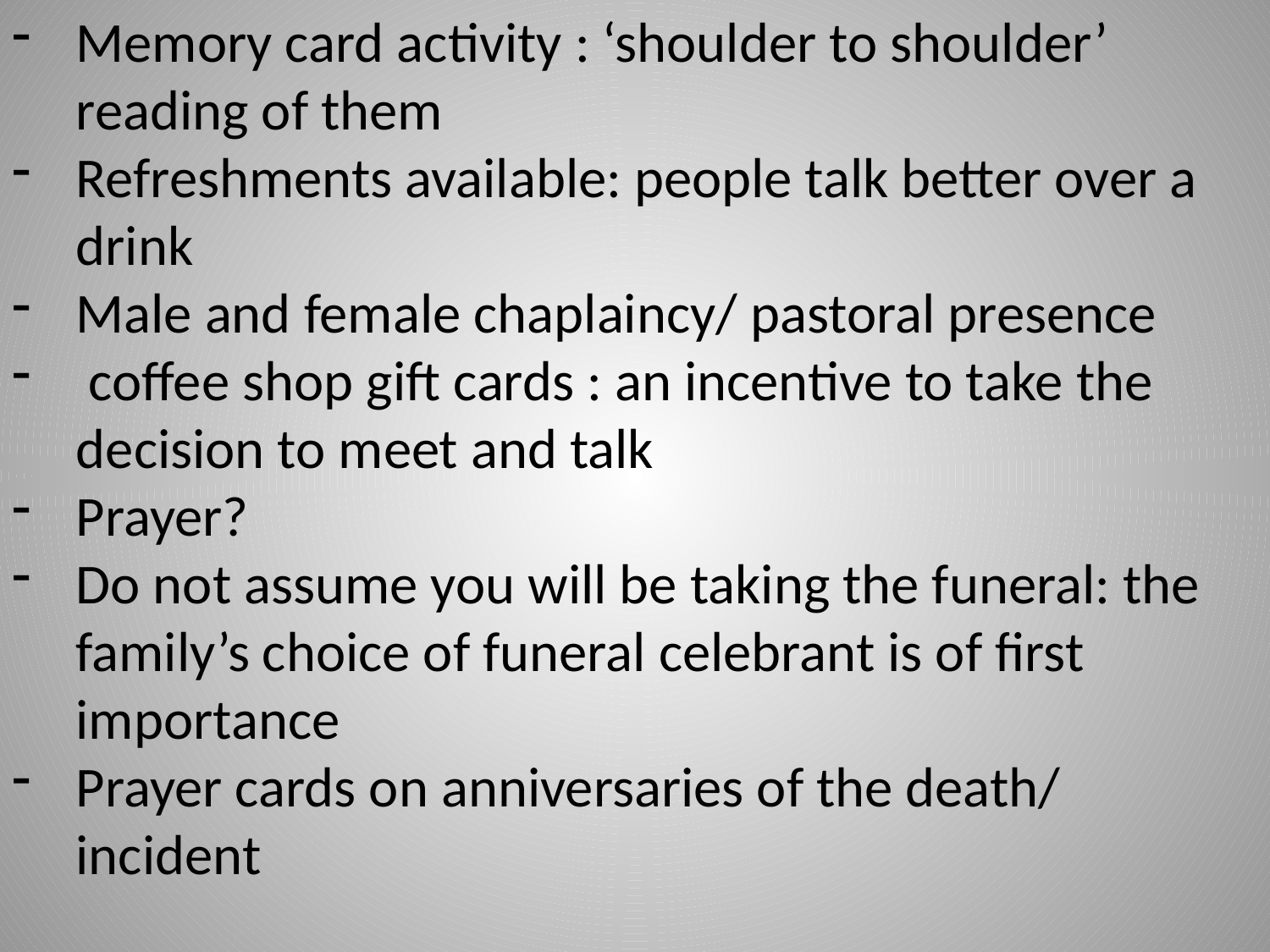

Memory card activity : ‘shoulder to shoulder’ reading of them
Refreshments available: people talk better over a drink
Male and female chaplaincy/ pastoral presence
 coffee shop gift cards : an incentive to take the decision to meet and talk
Prayer?
Do not assume you will be taking the funeral: the family’s choice of funeral celebrant is of first importance
Prayer cards on anniversaries of the death/ incident